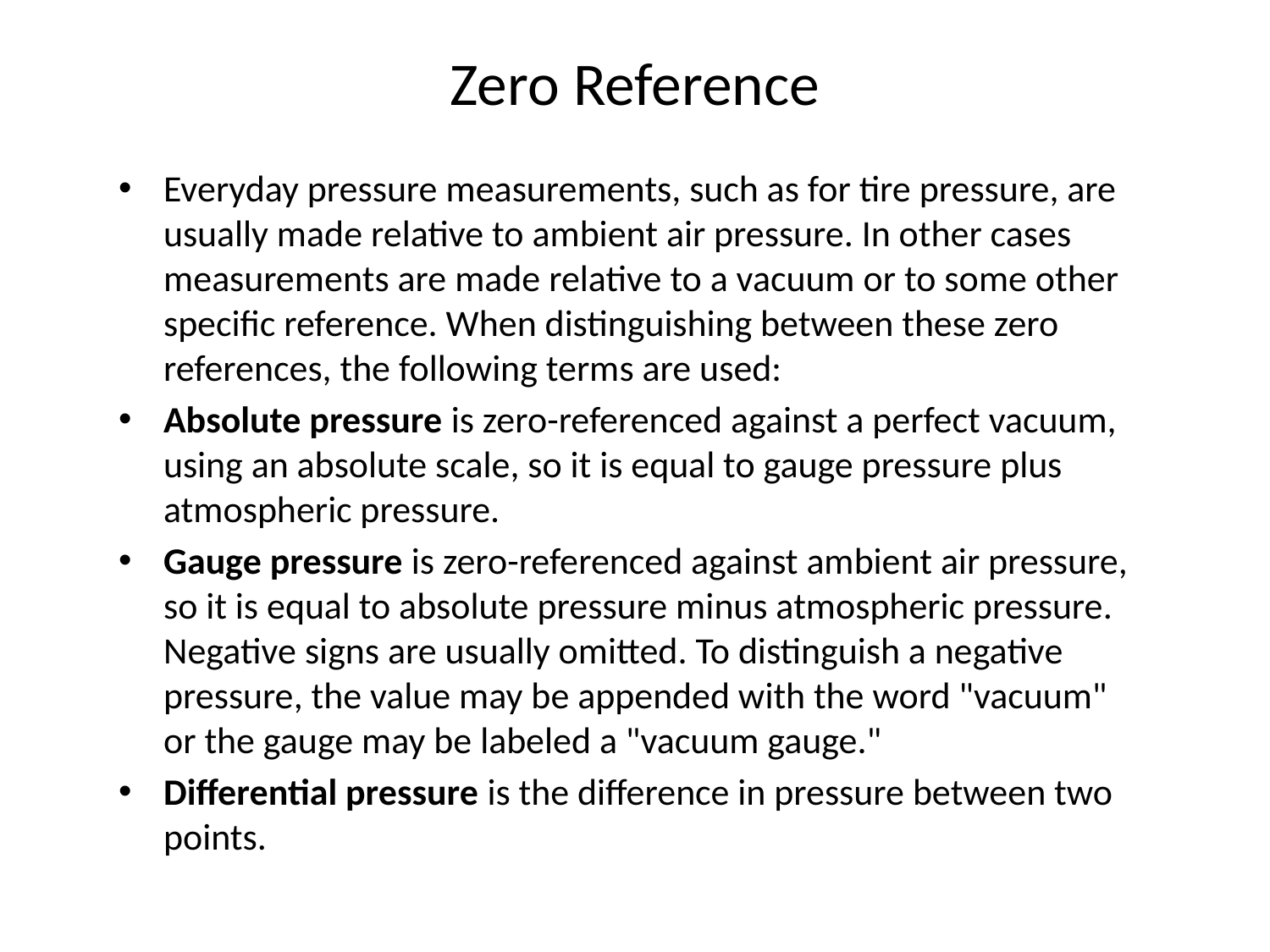

# Zero Reference
Everyday pressure measurements, such as for tire pressure, are usually made relative to ambient air pressure. In other cases measurements are made relative to a vacuum or to some other specific reference. When distinguishing between these zero references, the following terms are used:
Absolute pressure is zero-referenced against a perfect vacuum, using an absolute scale, so it is equal to gauge pressure plus atmospheric pressure.
Gauge pressure is zero-referenced against ambient air pressure, so it is equal to absolute pressure minus atmospheric pressure. Negative signs are usually omitted. To distinguish a negative pressure, the value may be appended with the word "vacuum" or the gauge may be labeled a "vacuum gauge."
Differential pressure is the difference in pressure between two points.